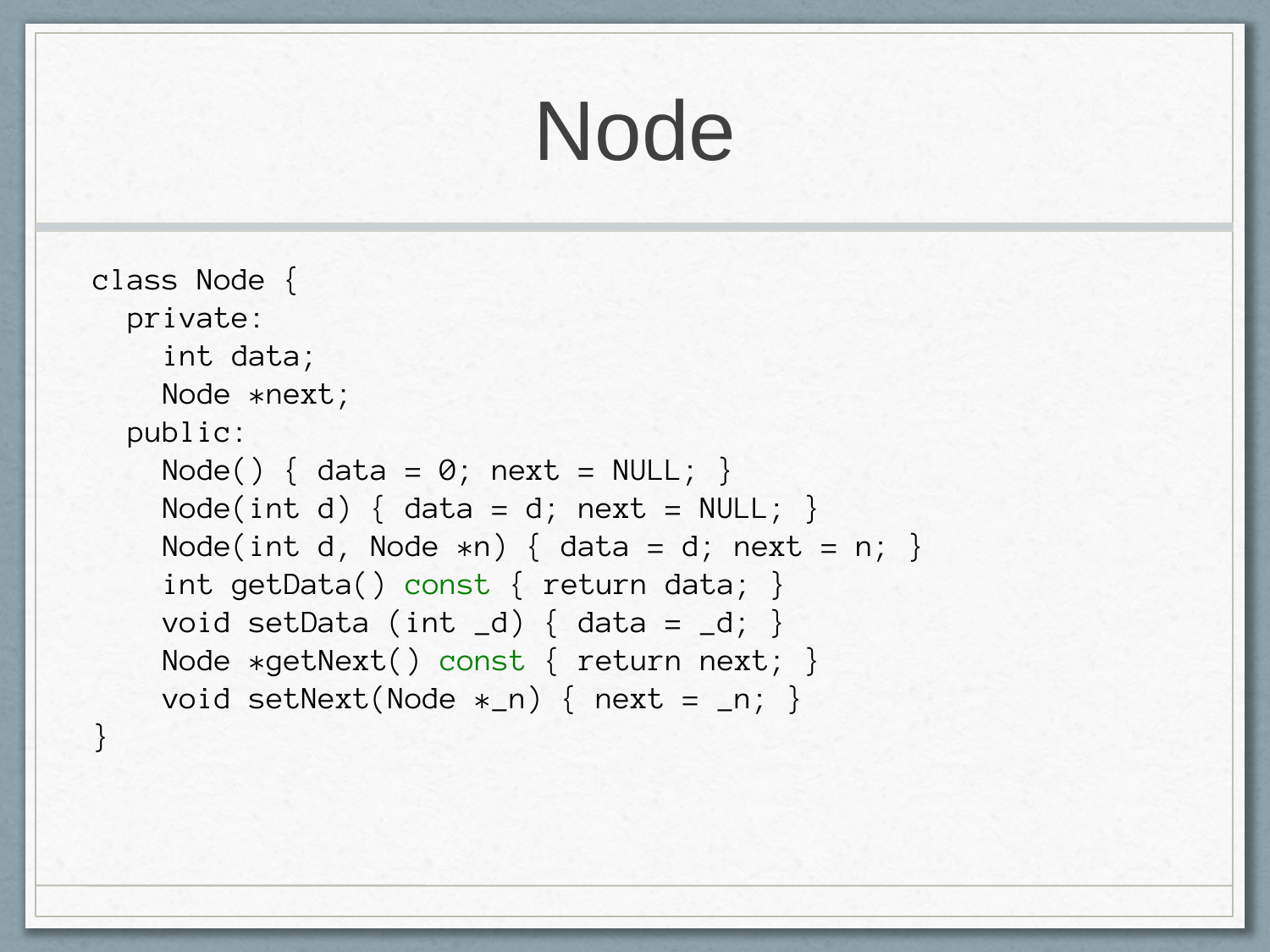

# Node
class Node {
  private:
    int data;
    Node *next;
  public:
    Node() { data = 0; next = NULL; }
    Node(int d) { data = d; next = NULL; }
    Node(int d, Node *n) { data = d; next = n; }
    int getData() const { return data; }
    void setData (int _d) { data = _d; }
    Node *getNext() const { return next; }
    void setNext(Node *_n) { next = _n; }
}